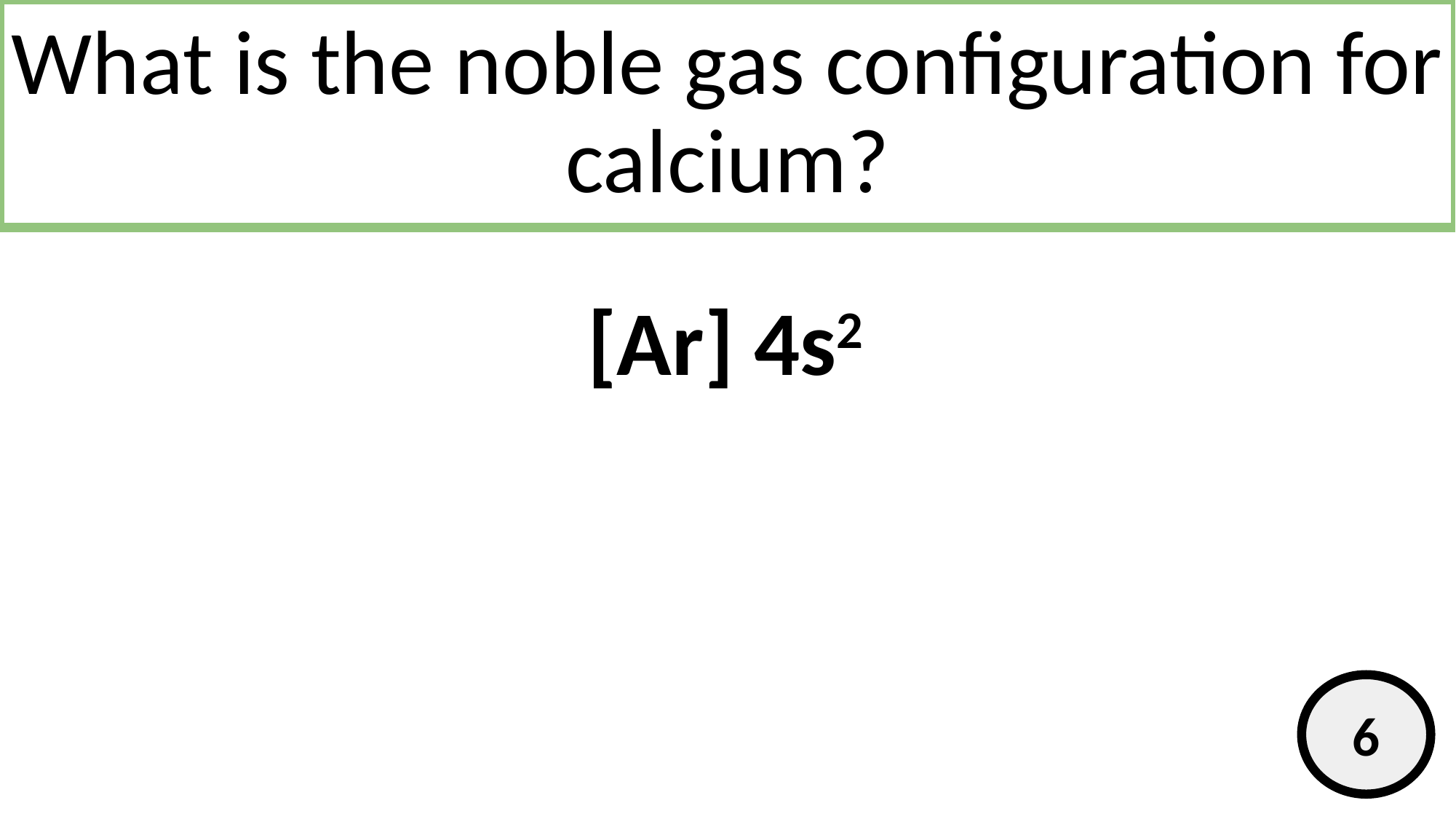

# What is the noble gas configuration for calcium?
[Ar] 4s2
6